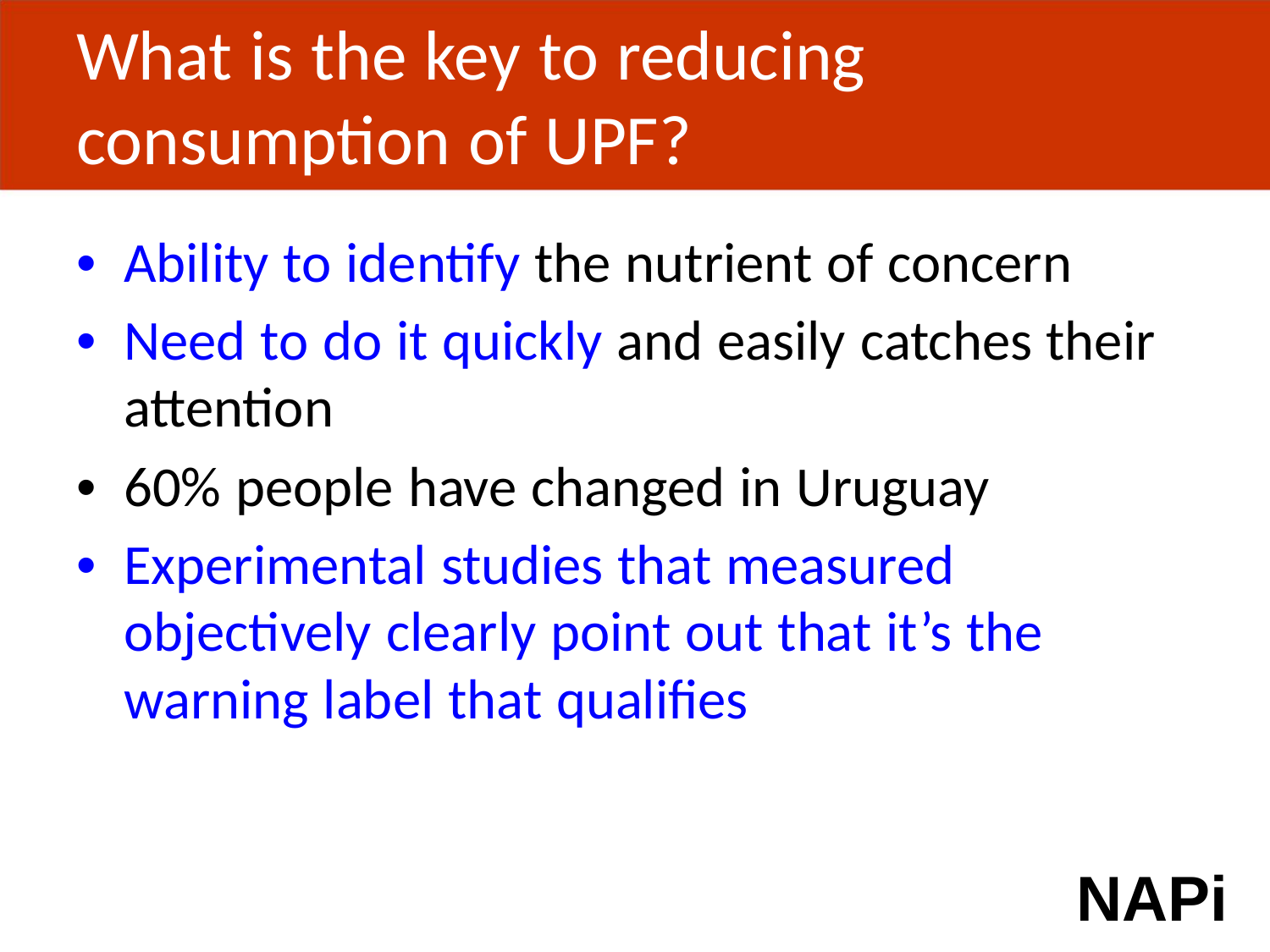

What is the key to reducing
consumption of UPF?
• Ability to identify the nutrient of concern
• Need to do it quickly and easily catches their
attention
• 60% people have changed in Uruguay
• Experimental studies that measured
objectively clearly point out that it’s the
warning label that qualifies
NAPi